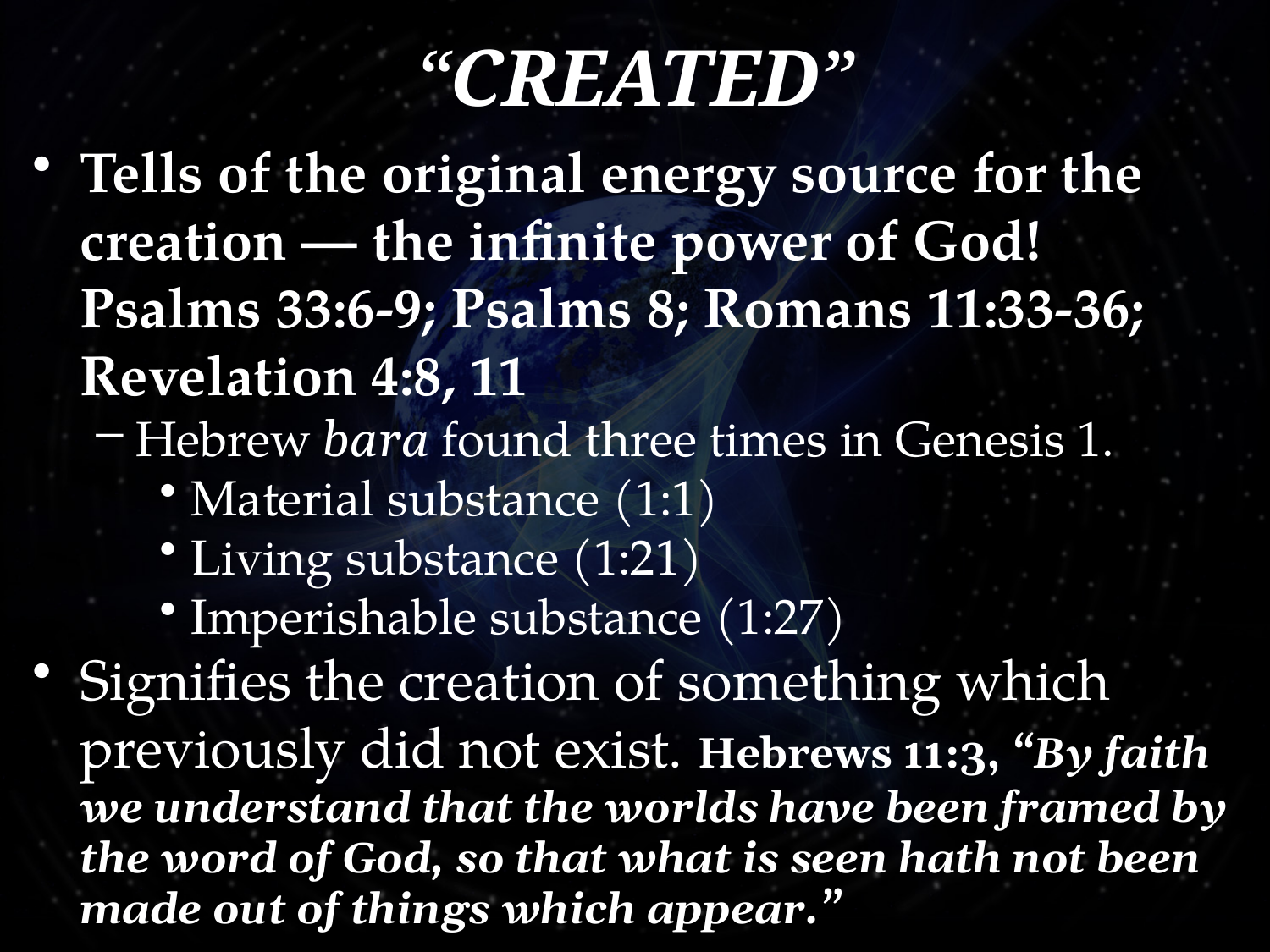

# “Created”
Tells of the original energy source for the creation — the infinite power of God!
Psalms 33:6-9; Psalms 8; Romans 11:33-36; Revelation 4:8, 11
Hebrew bara found three times in Genesis 1.
Material substance (1:1)
Living substance (1:21)
Imperishable substance (1:27)
Signifies the creation of something which previously did not exist. Hebrews 11:3, “By faith we understand that the worlds have been framed by the word of God, so that what is seen hath not been made out of things which appear.”